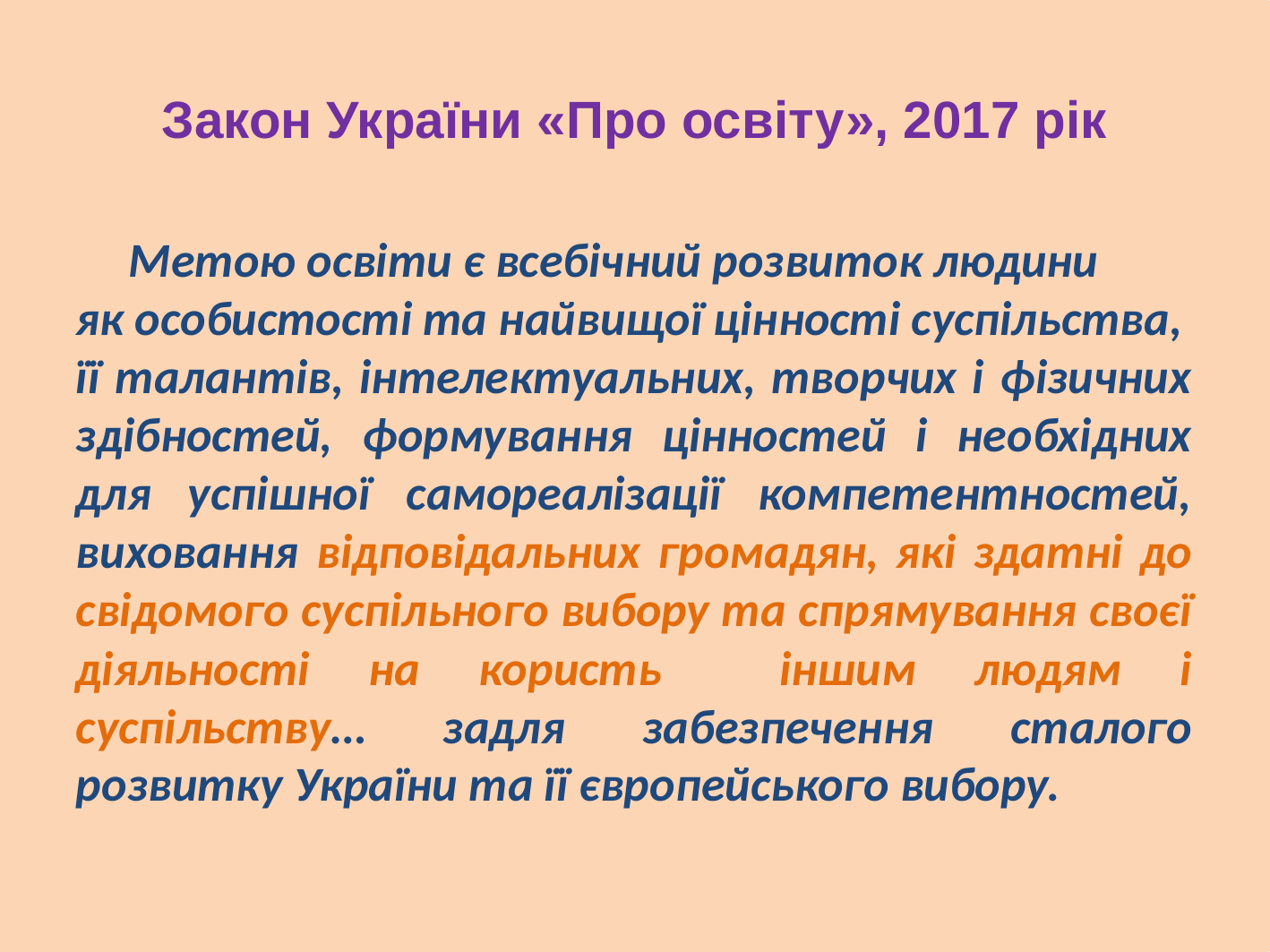

# Закон України «Про освіту», 2017 рік
Метою освіти є всебічний розвиток людини
як особистості та найвищої цінності суспільства,
її талантів, інтелектуальних, творчих і фізичних здібностей, формування цінностей і необхідних для успішної самореалізації компетентностей, виховання відповідальних громадян, які здатні до свідомого суспільного вибору та спрямування своєї діяльності на користь  іншим людям і суспільству… задля забезпечення сталого розвитку України та її європейського вибору.